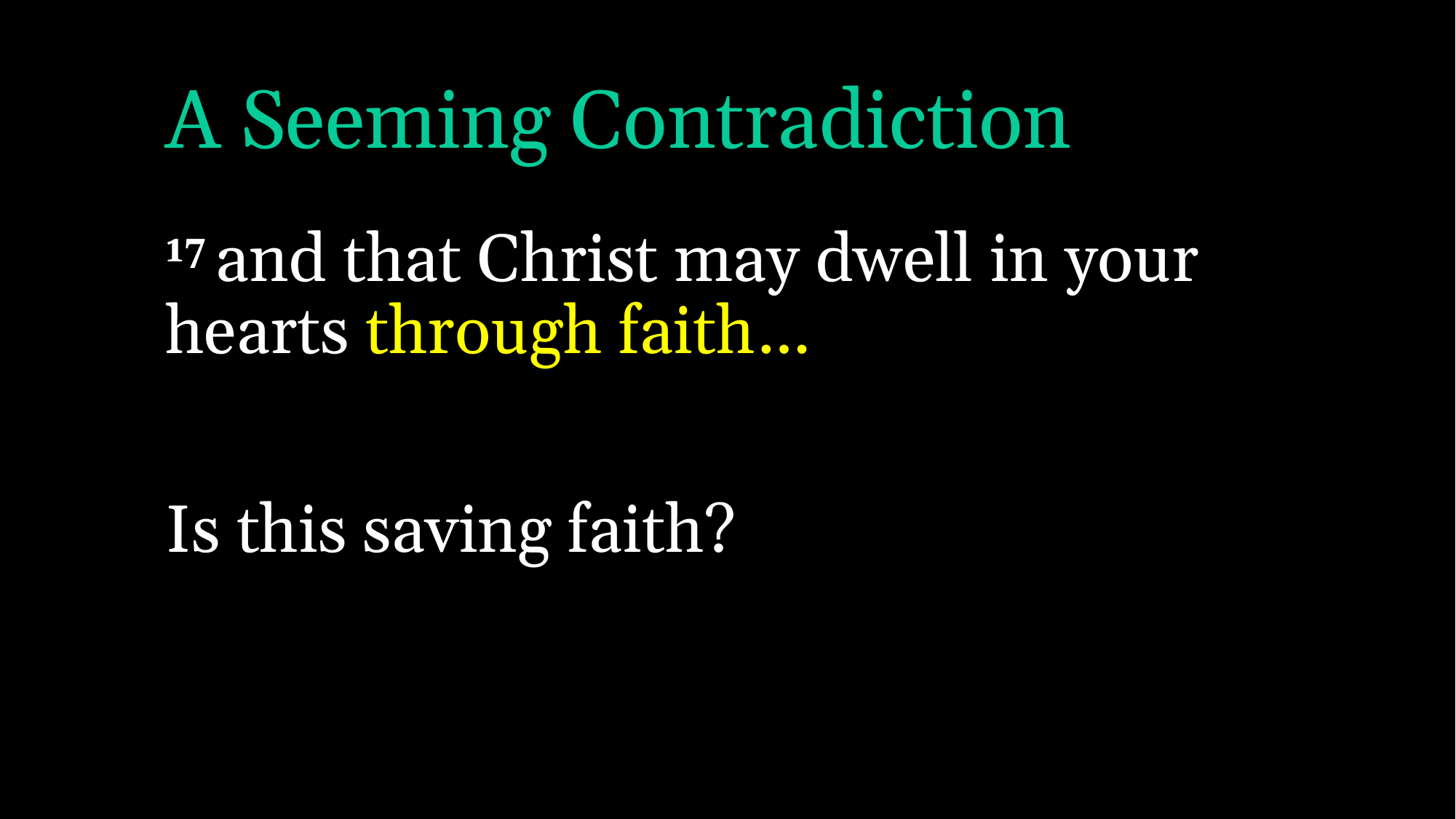

# A Seeming Contradiction
17 and that Christ may dwell in your hearts through faith…

Is this saving faith?